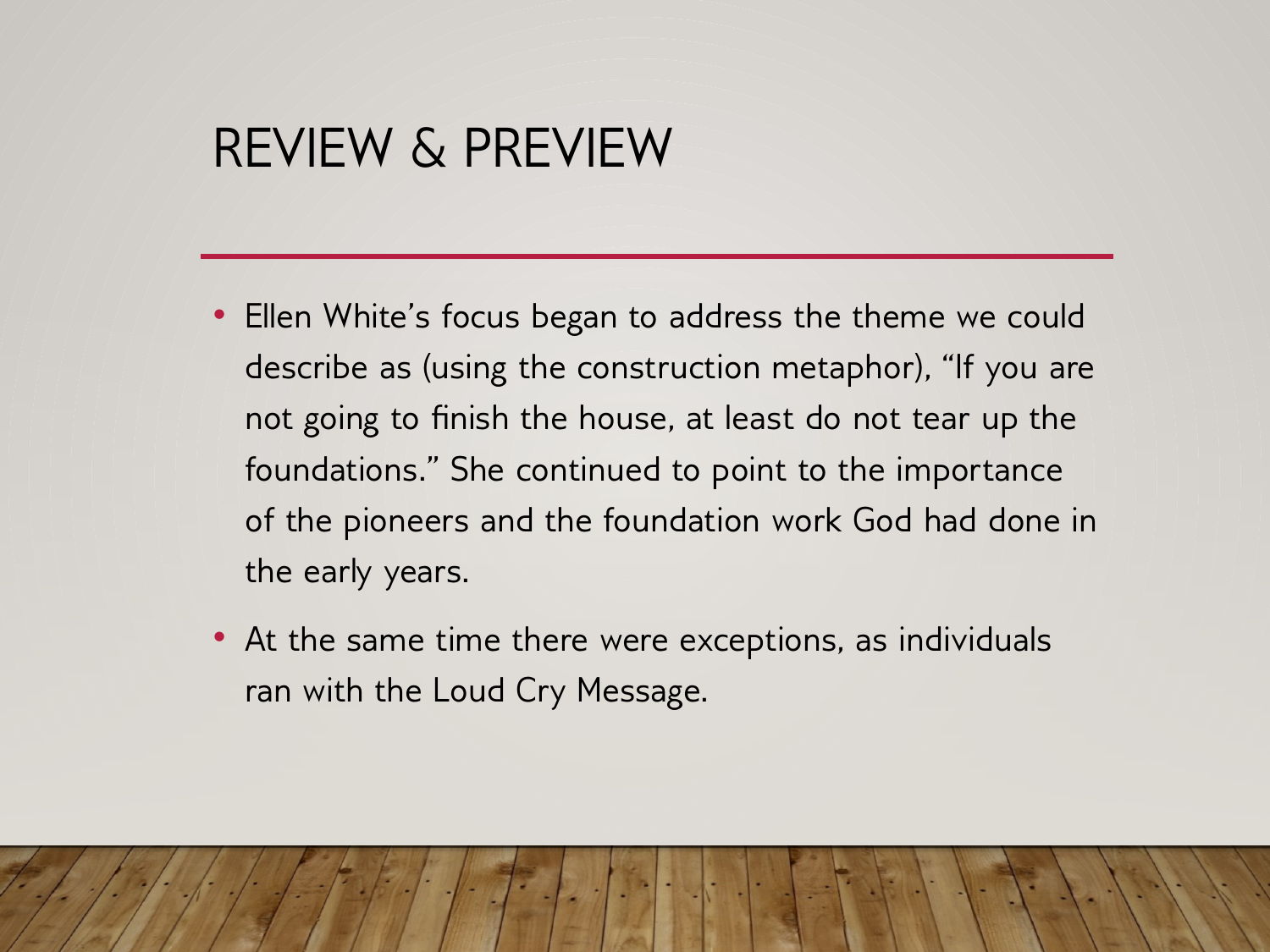

# Review & preview
Ellen White’s focus began to address the theme we could describe as (using the construction metaphor), “If you are not going to finish the house, at least do not tear up the foundations.” She continued to point to the importance of the pioneers and the foundation work God had done in the early years.
At the same time there were exceptions, as individuals ran with the Loud Cry Message.